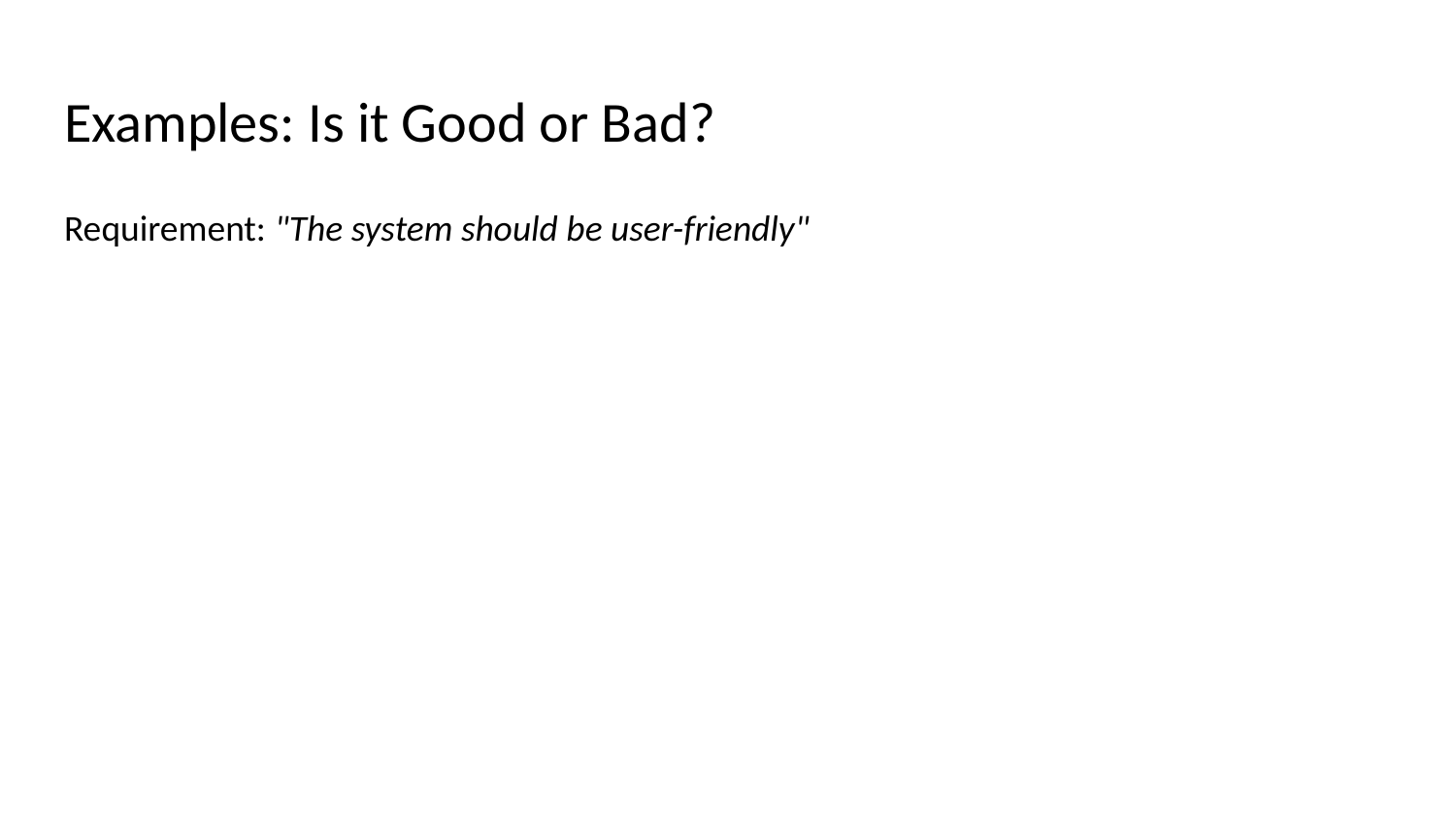

# Examples: Is it Good or Bad?
Requirement: "The system should be user-friendly"